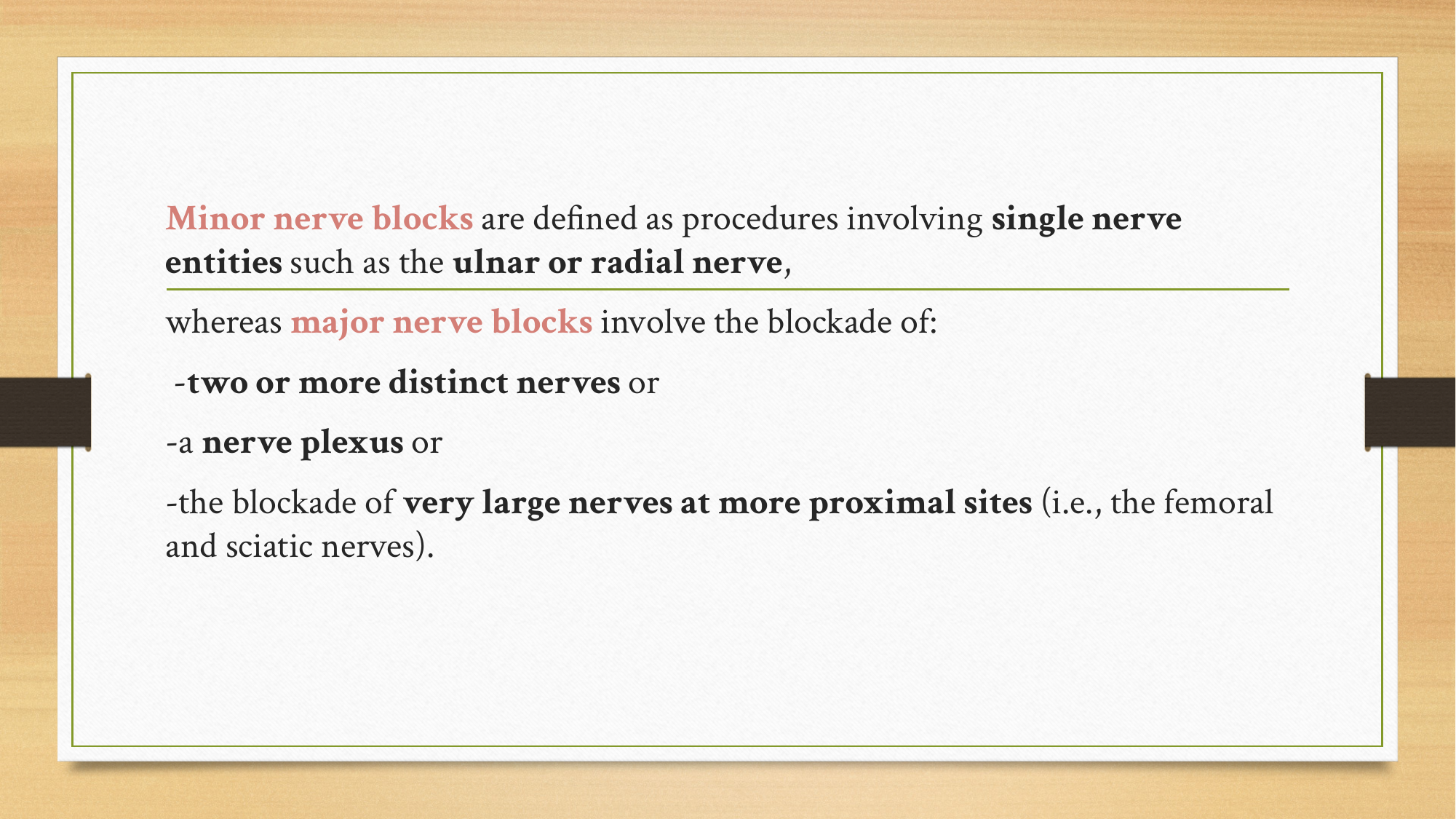

#
Minor nerve blocks are defined as procedures involving single nerve entities such as the ulnar or radial nerve,
whereas major nerve blocks involve the blockade of:
 -two or more distinct nerves or
-a nerve plexus or
-the blockade of very large nerves at more proximal sites (i.e., the femoral and sciatic nerves).